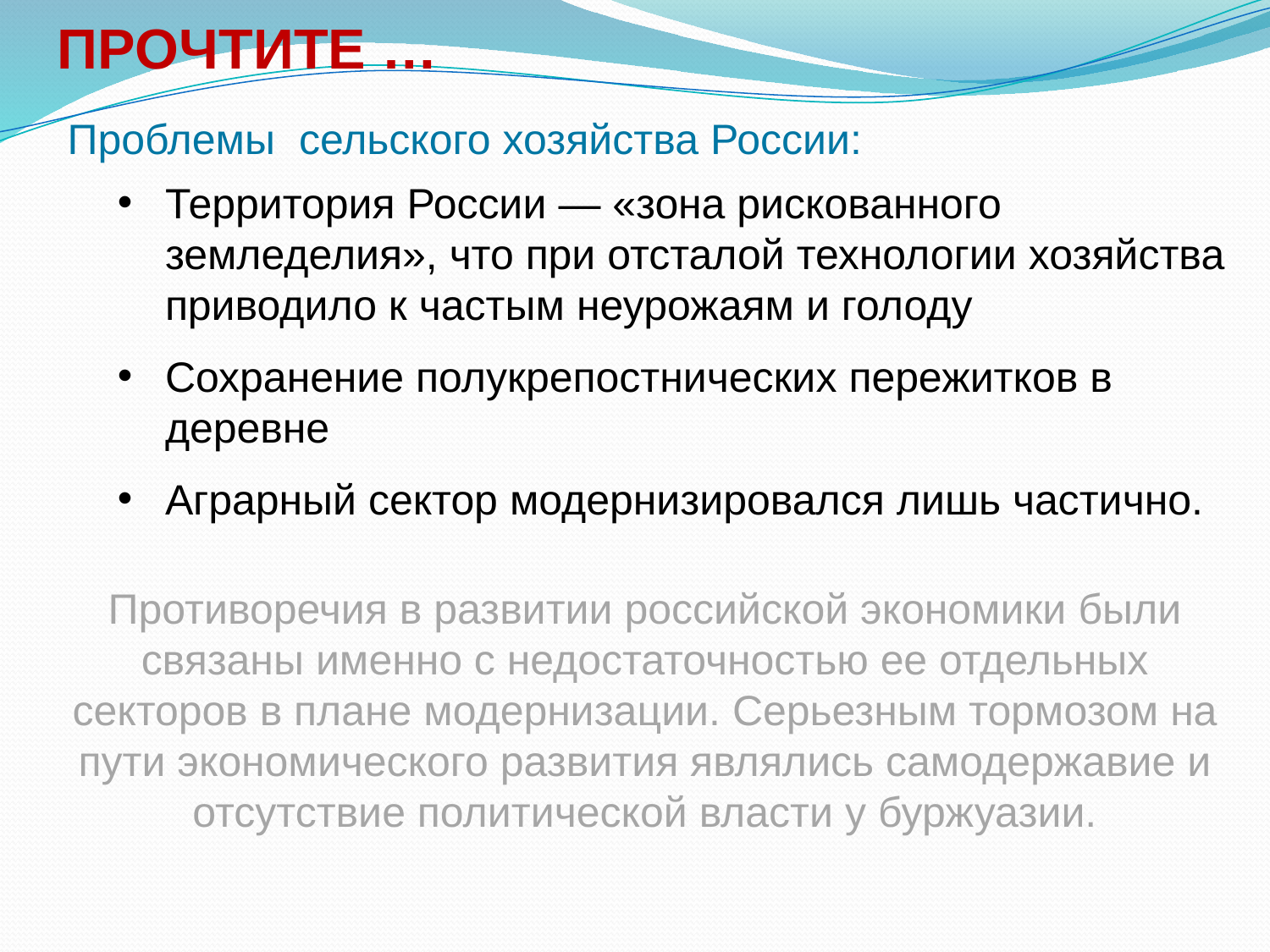

ПРОЧТИТЕ …
Проблемы  сельского хозяйства России:
Территория России — «зона рискованного земледелия», что при отсталой технологии хозяйства приводило к частым неурожаям и голоду

Сохранение полукрепостнических пережитков в деревне

Аграрный сектор модернизировался лишь частично.
Противоречия в развитии российской экономики были связаны именно с недостаточностью ее отдельных секторов в плане модернизации. Серьезным тормозом на пути экономического развития являлись самодержавие и отсутствие политической власти у буржуазии.